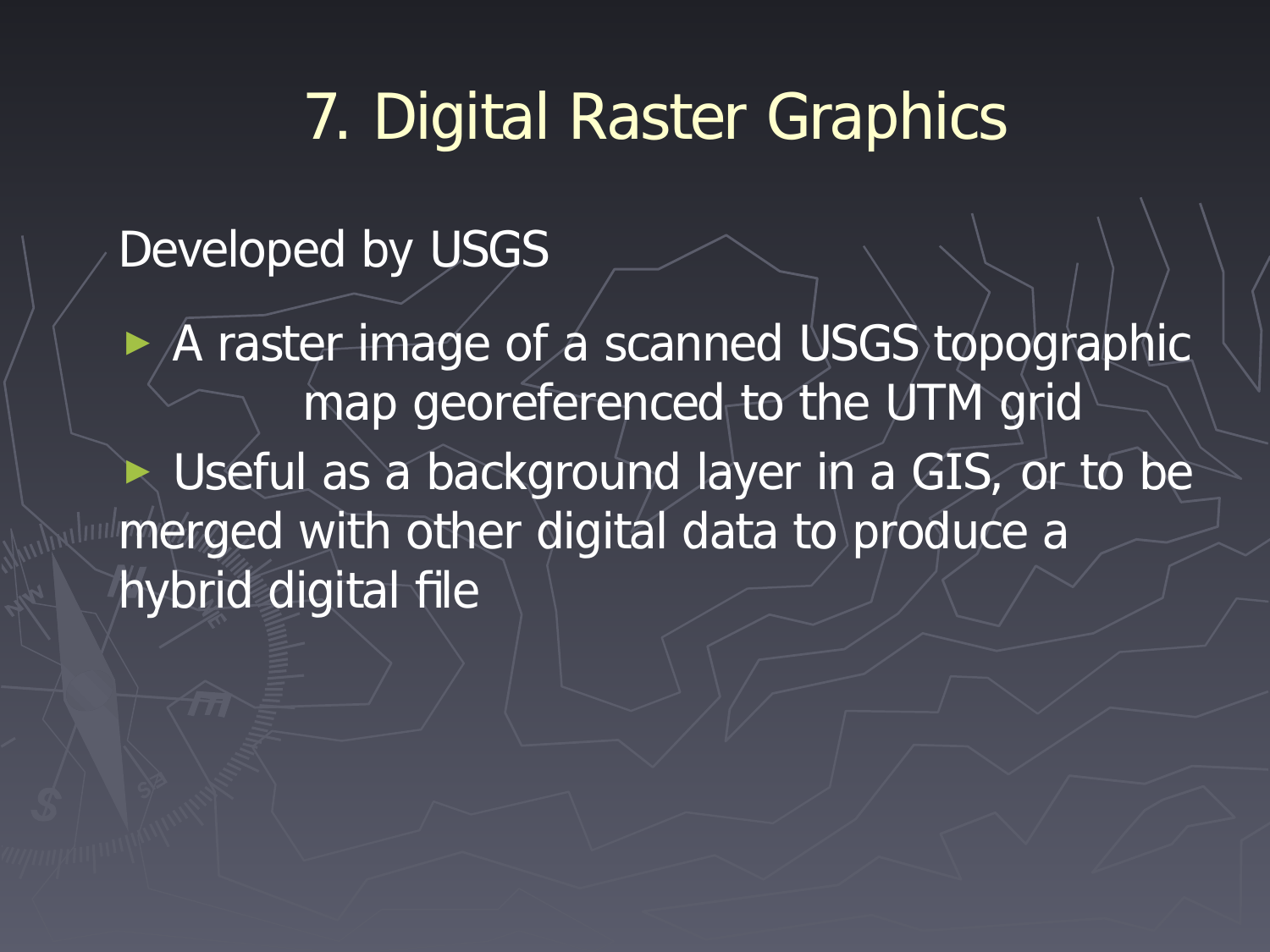

# 7. Digital Raster Graphics
Developed by USGS

 A raster image of a scanned USGS topographic             map georeferenced to the UTM grid
 Useful as a background layer in a GIS, or to be merged with other digital data to produce a hybrid digital file